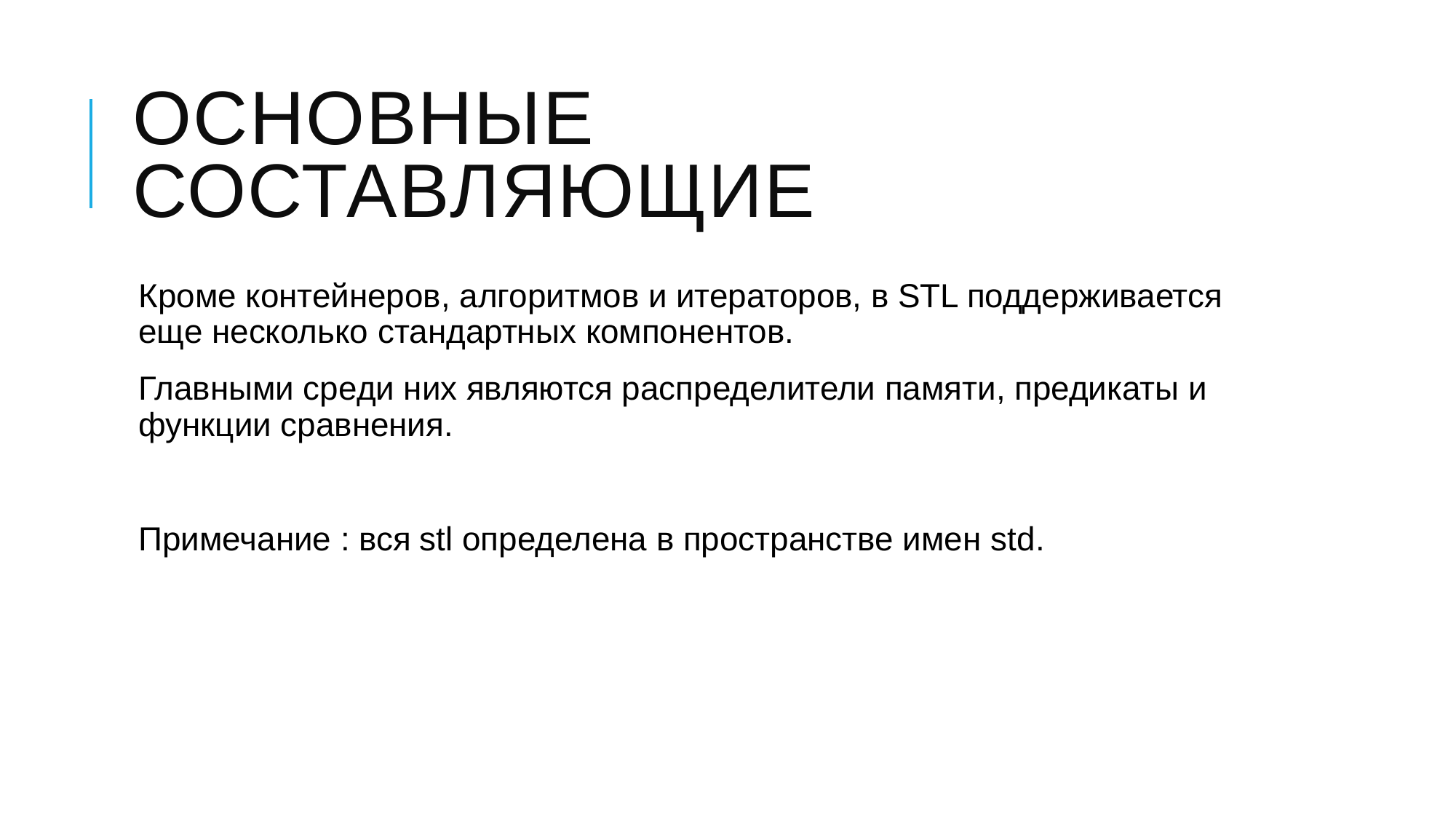

# Основные составляющие
Кроме контейнеров, алгоритмов и итераторов, в STL поддерживается еще несколько стандартных компонентов.
Главными среди них являются распределители памяти, предикаты и функции сравнения.

Примечание : вся stl определена в пространстве имен std.